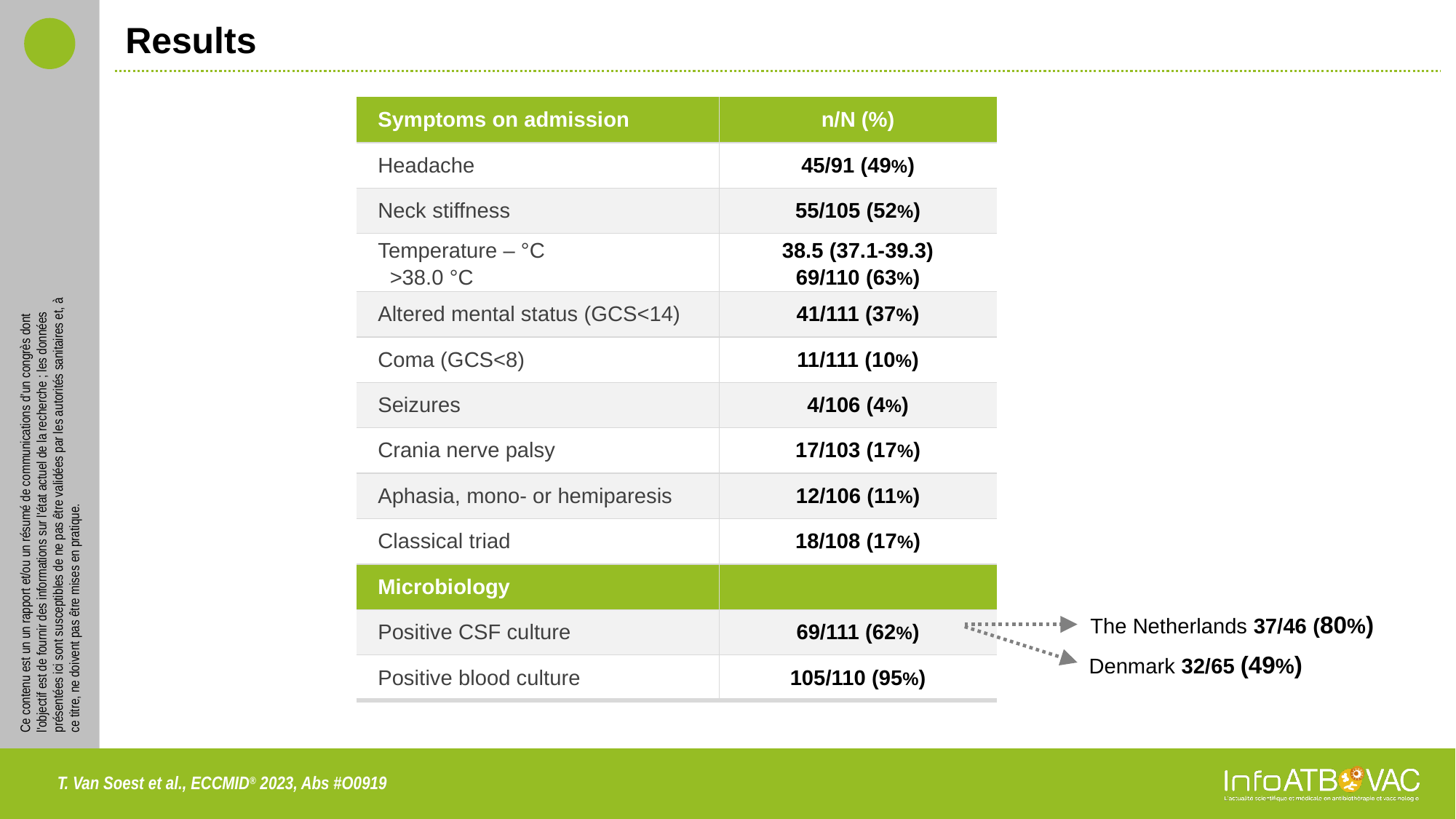

# Results
| Symptoms on admission | n/N (%) |
| --- | --- |
| Headache | 45/91 (49%) |
| Neck stiffness | 55/105 (52%) |
| Temperature – °C >38.0 °C | 38.5 (37.1-39.3) 69/110 (63%) |
| Altered mental status (GCS<14) | 41/111 (37%) |
| Coma (GCS<8) | 11/111 (10%) |
| Seizures | 4/106 (4%) |
| Crania nerve palsy | 17/103 (17%) |
| Aphasia, mono- or hemiparesis | 12/106 (11%) |
| Classical triad | 18/108 (17%) |
| Microbiology |  |
| Positive CSF culture | 69/111 (62%) |
| Positive blood culture | 105/110 (95%) |
The Netherlands 37/46 (80%)
Denmark 32/65 (49%)
T. Van Soest et al., ECCMID® 2023, Abs #O0919